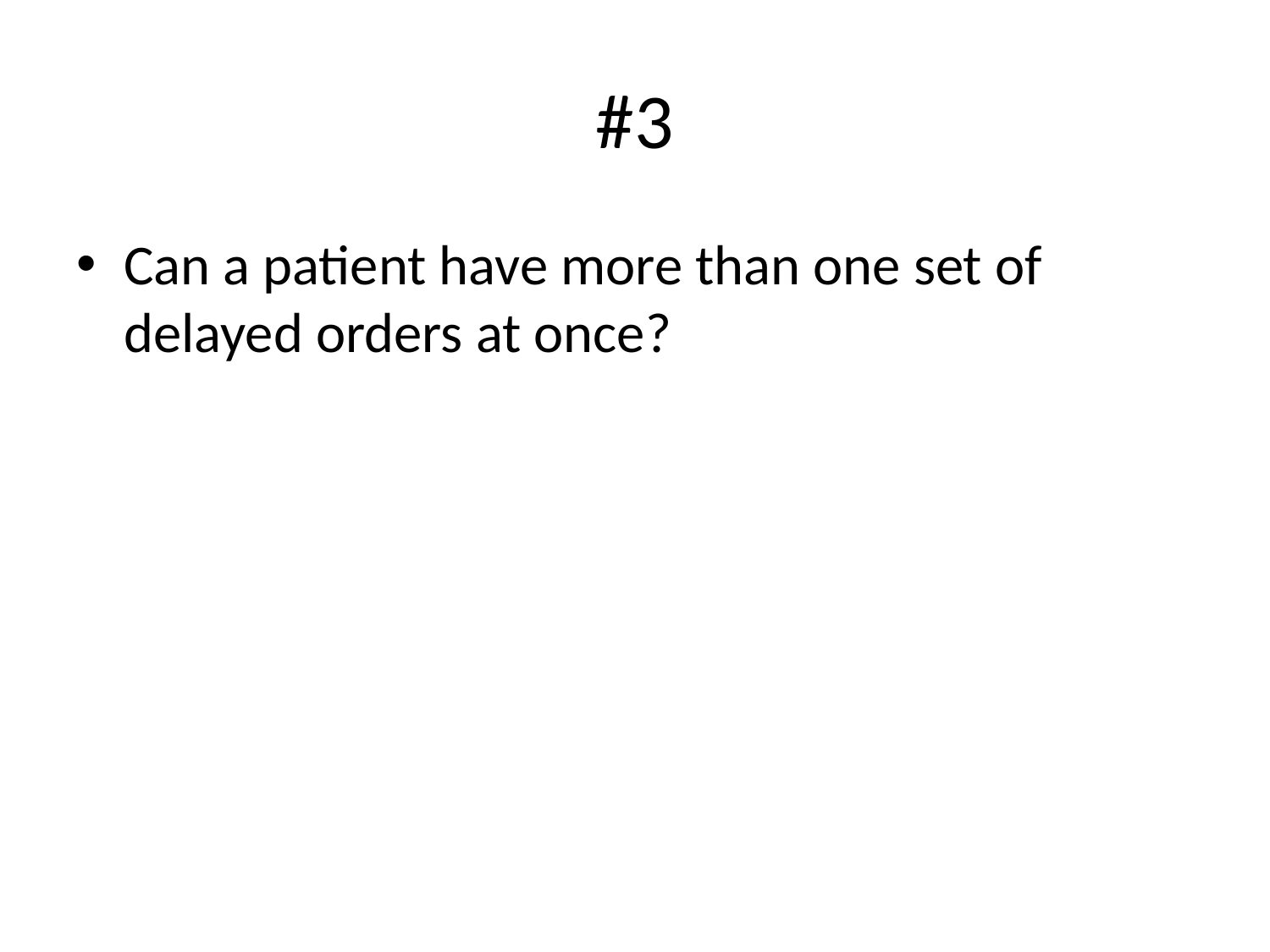

# #3
Can a patient have more than one set of delayed orders at once?